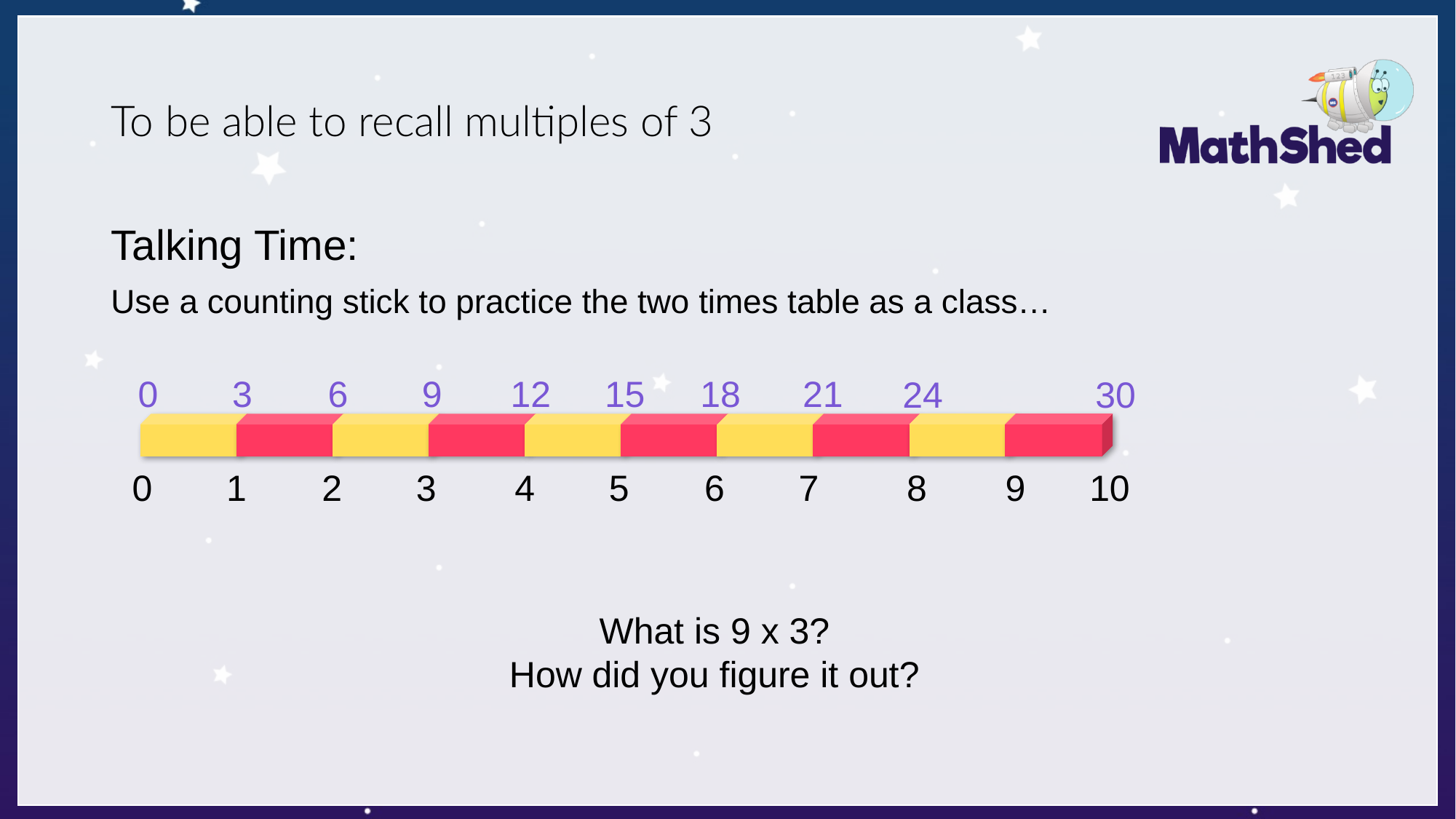

# To be able to recall multiples of 3
Talking Time:
Use a counting stick to practice the two times table as a class…

0
3
6
9
12
15
18
21
24
30

0
1
2
3
4
5
6
7
8
9
10
What is 9 x 3?
How did you figure it out?